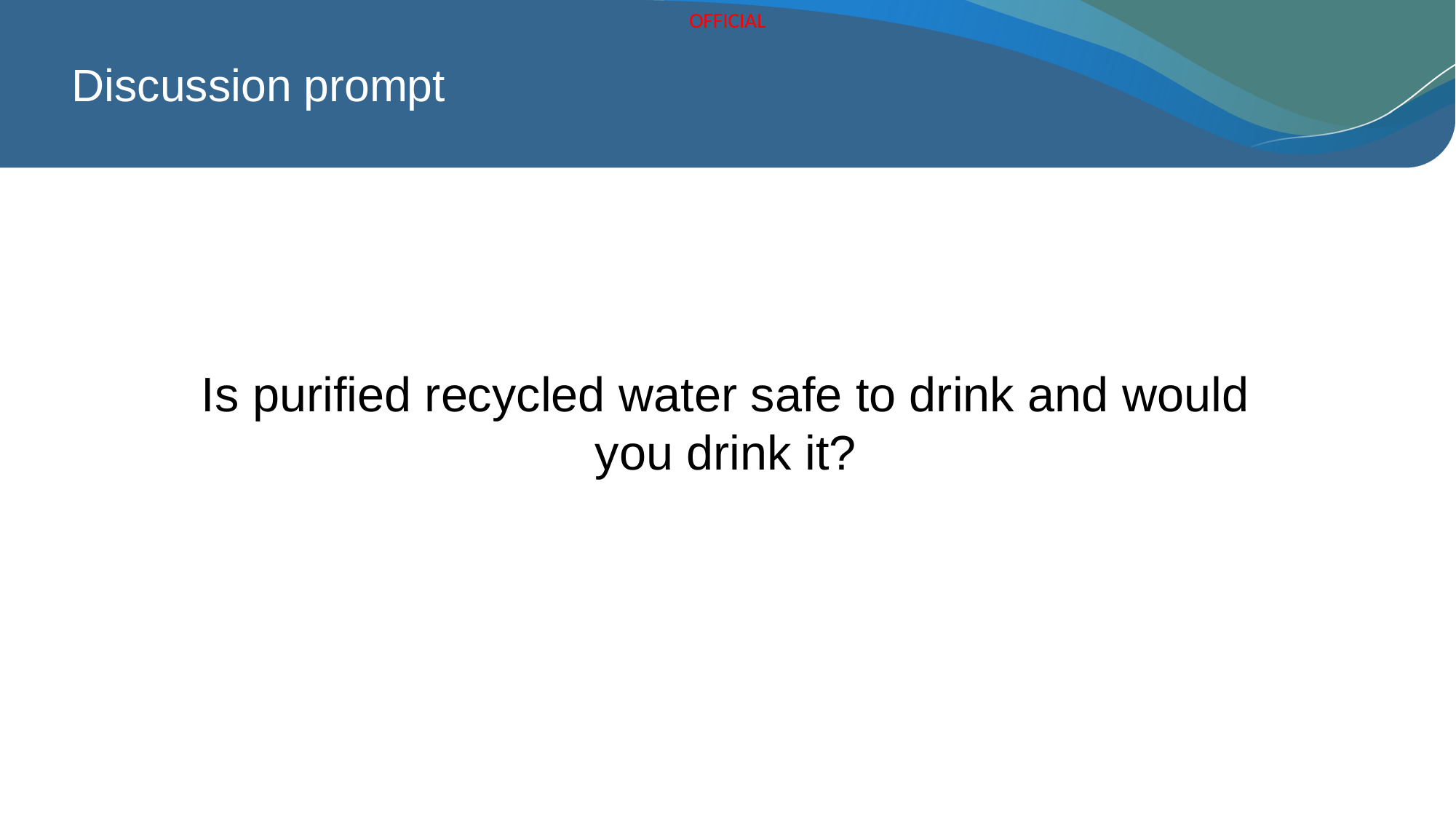

# Discussion prompt
Is purified recycled water safe to drink and would you drink it?